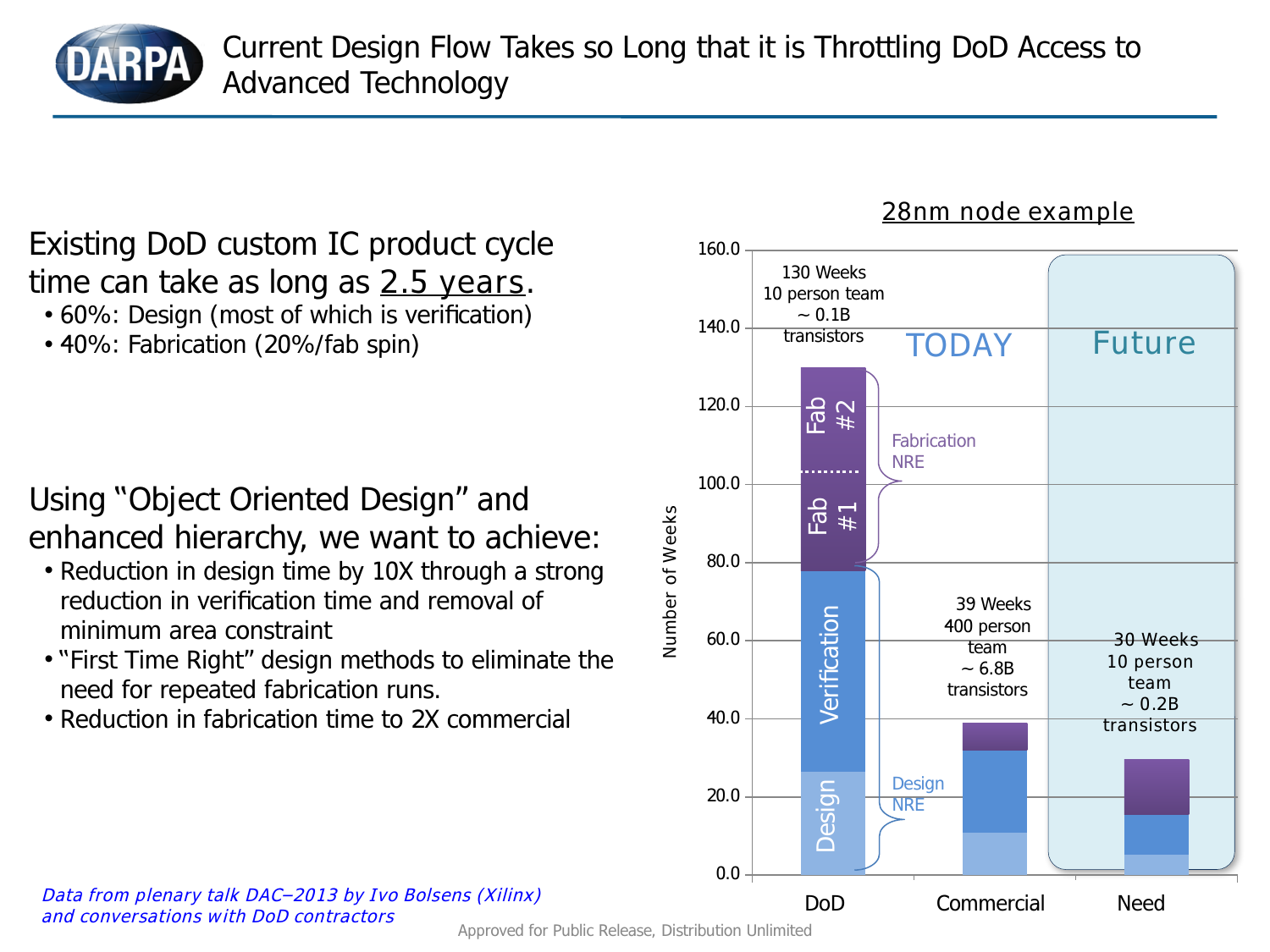

# Current Design Flow Takes so Long that it is Throttling DoD Access to Advanced Technology
28nm node example
Existing DoD custom IC product cycle time can take as long as 2.5 years.
60%: Design (most of which is verification)
40%: Fabrication (20%/fab spin)

Using “Object Oriented Design” and enhanced hierarchy, we want to achieve:
Reduction in design time by 10X through a strong reduction in verification time and removal of minimum area constraint
“First Time Right” design methods to eliminate the need for repeated fabrication runs.
Reduction in fabrication time to 2X commercial

### Chart

| Category | RTL Design and Synthesis | Design for Test | Verification and physical design | Manufacturing |
|---|---|---|---|---|
| Current DoD CIC Design Flow | 16.54545454545455 | 10.0 | 51.45454545454484 | 52.0 |
| Commercial CIC Design Flow  | 6.787878787878788 | 4.102564102564102 | 21.10955710955711 | 7.0 |
| Novel Design 10X | 3.309090909090909 | 2.0 | 10.2909090909091 | 14.0 |
130 Weeks
10 person team
~ 0.1B transistors

Future
TODAY

Fab
#2
Fabrication
NRE
Fab
#1

  39 Weeks
400 person team
~ 6.8B transistors
  30 Weeks
10 person team
~ 0.2B transistors
Verification
Design
NRE
Design
Data from plenary talk DAC–2013 by Ivo Bolsens (Xilinx)
and conversations with DoD contractors
     DoD              Commercial           Need

Approved for Public Release, Distribution Unlimited
7
Design effort model derived from commercial and DoD sources